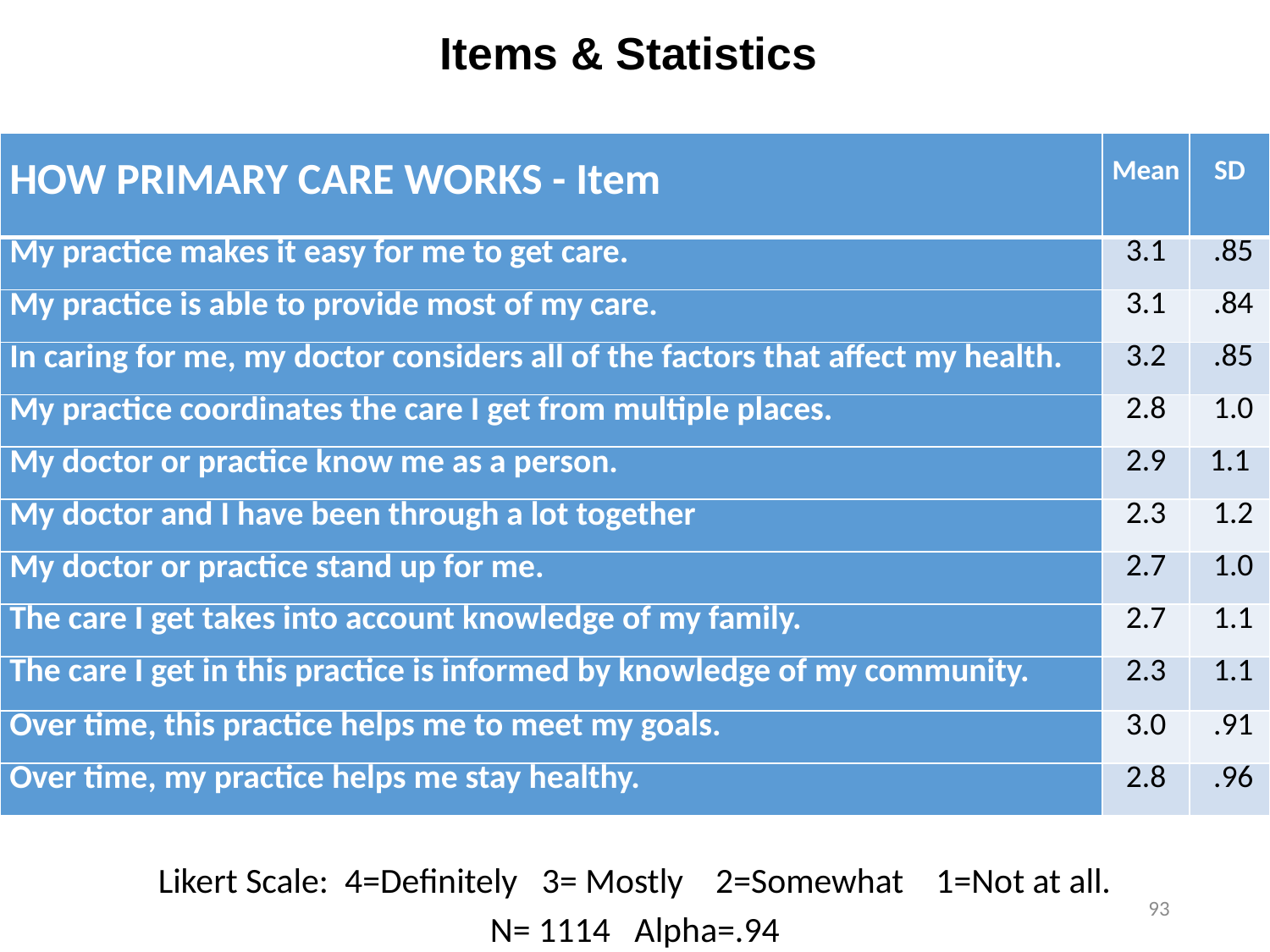

# Items & Statistics
| How Primary Care Works - Item | Mean | SD |
| --- | --- | --- |
| My practice makes it easy for me to get care. | 3.1 | .85 |
| My practice is able to provide most of my care. | 3.1 | .84 |
| In caring for me, my doctor considers all of the factors that affect my health. | 3.2 | .85 |
| My practice coordinates the care I get from multiple places. | 2.8 | 1.0 |
| My doctor or practice know me as a person. | 2.9 | 1.1 |
| My doctor and I have been through a lot together | 2.3 | 1.2 |
| My doctor or practice stand up for me. | 2.7 | 1.0 |
| The care I get takes into account knowledge of my family. | 2.7 | 1.1 |
| The care I get in this practice is informed by knowledge of my community. | 2.3 | 1.1 |
| Over time, this practice helps me to meet my goals. | 3.0 | .91 |
| Over time, my practice helps me stay healthy. | 2.8 | .96 |
Likert Scale:  4=Definitely   3= Mostly    2=Somewhat    1=Not at all.
N= 1114   Alpha=.94
93